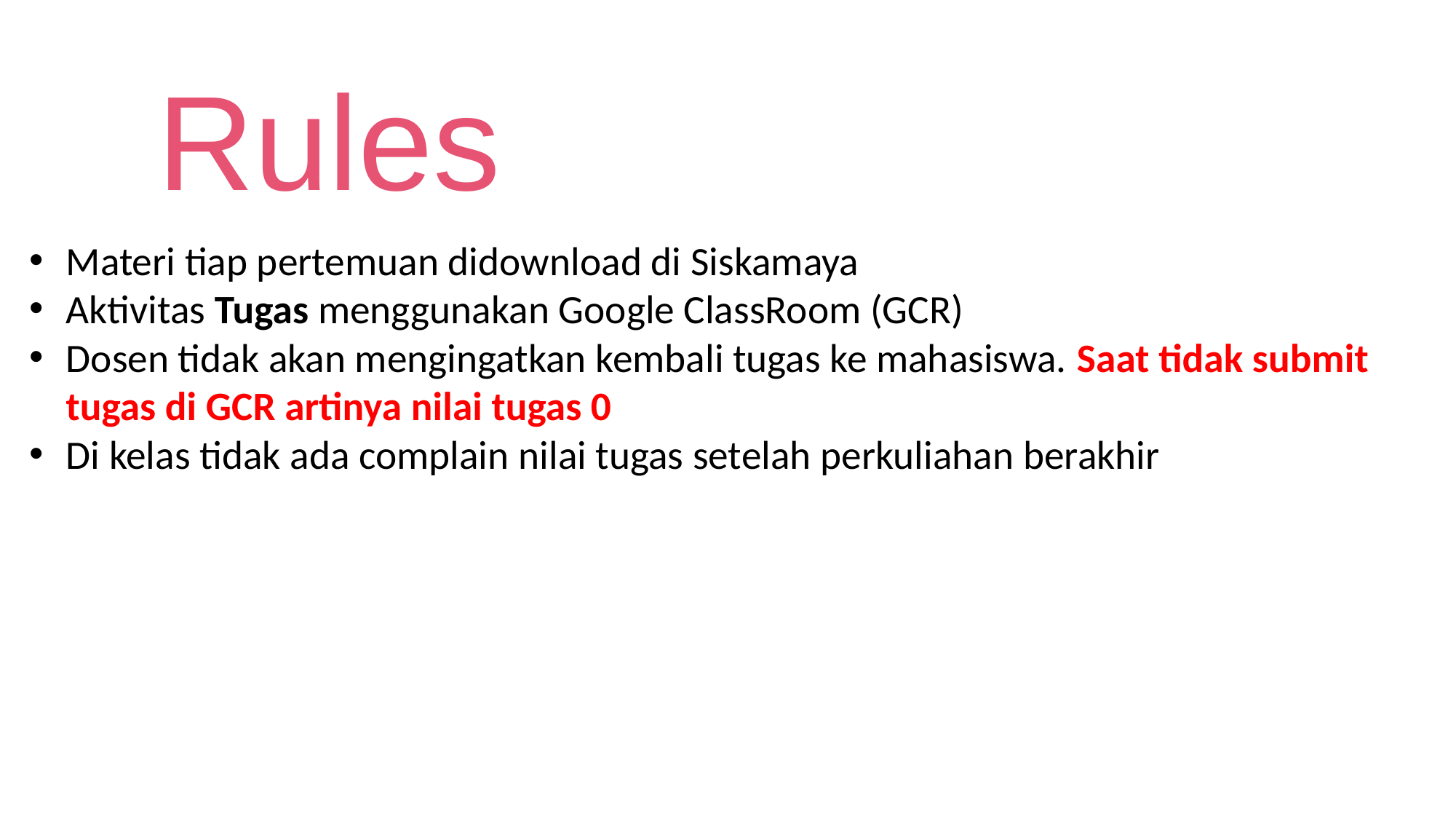

Rules
Materi tiap pertemuan didownload di Siskamaya
Aktivitas Tugas menggunakan Google ClassRoom (GCR)
Dosen tidak akan mengingatkan kembali tugas ke mahasiswa. Saat tidak submit tugas di GCR artinya nilai tugas 0
Di kelas tidak ada complain nilai tugas setelah perkuliahan berakhir